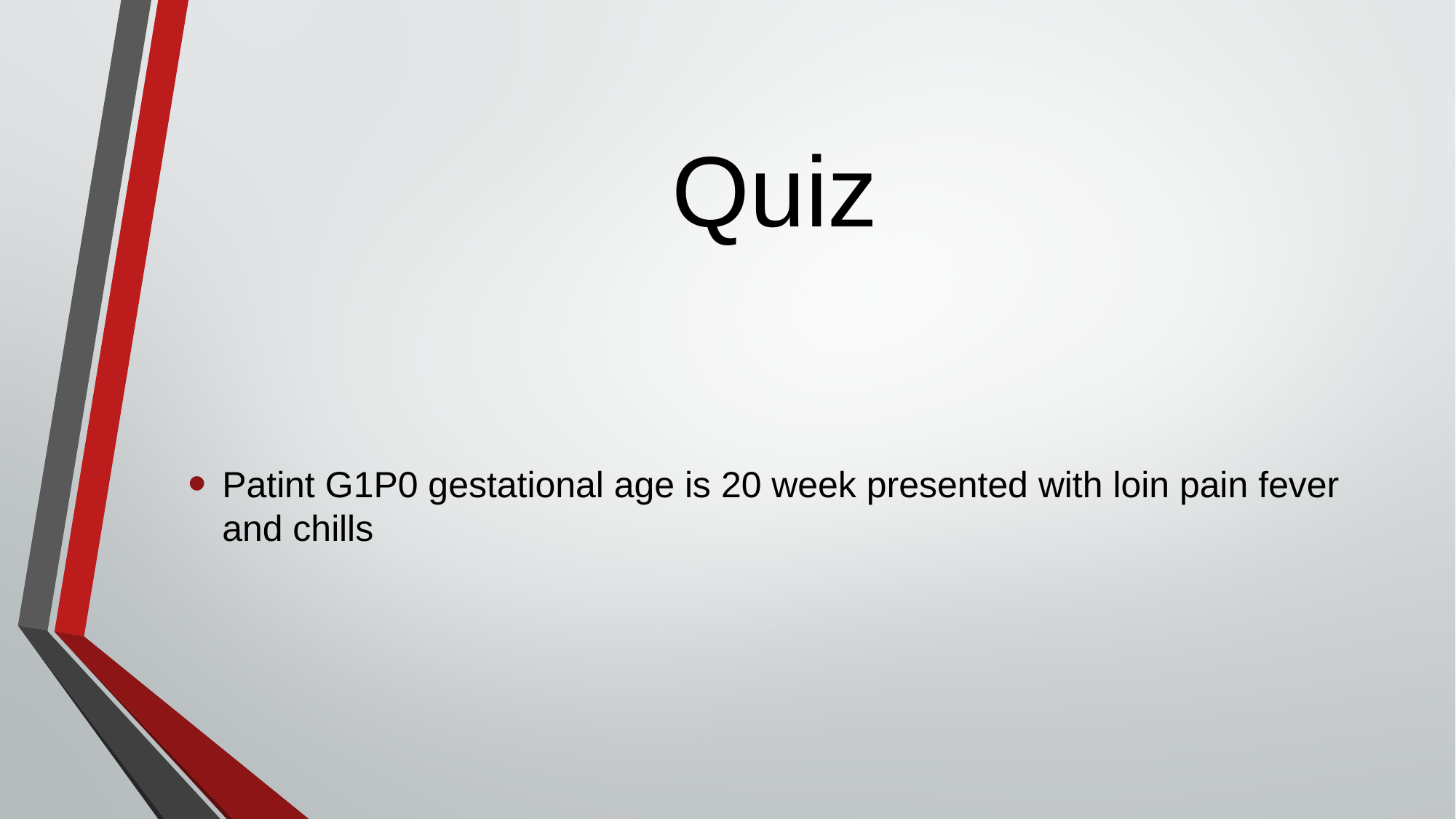

# Quiz
Patint G1P0 gestational age is 20 week presented with loin pain fever and chills